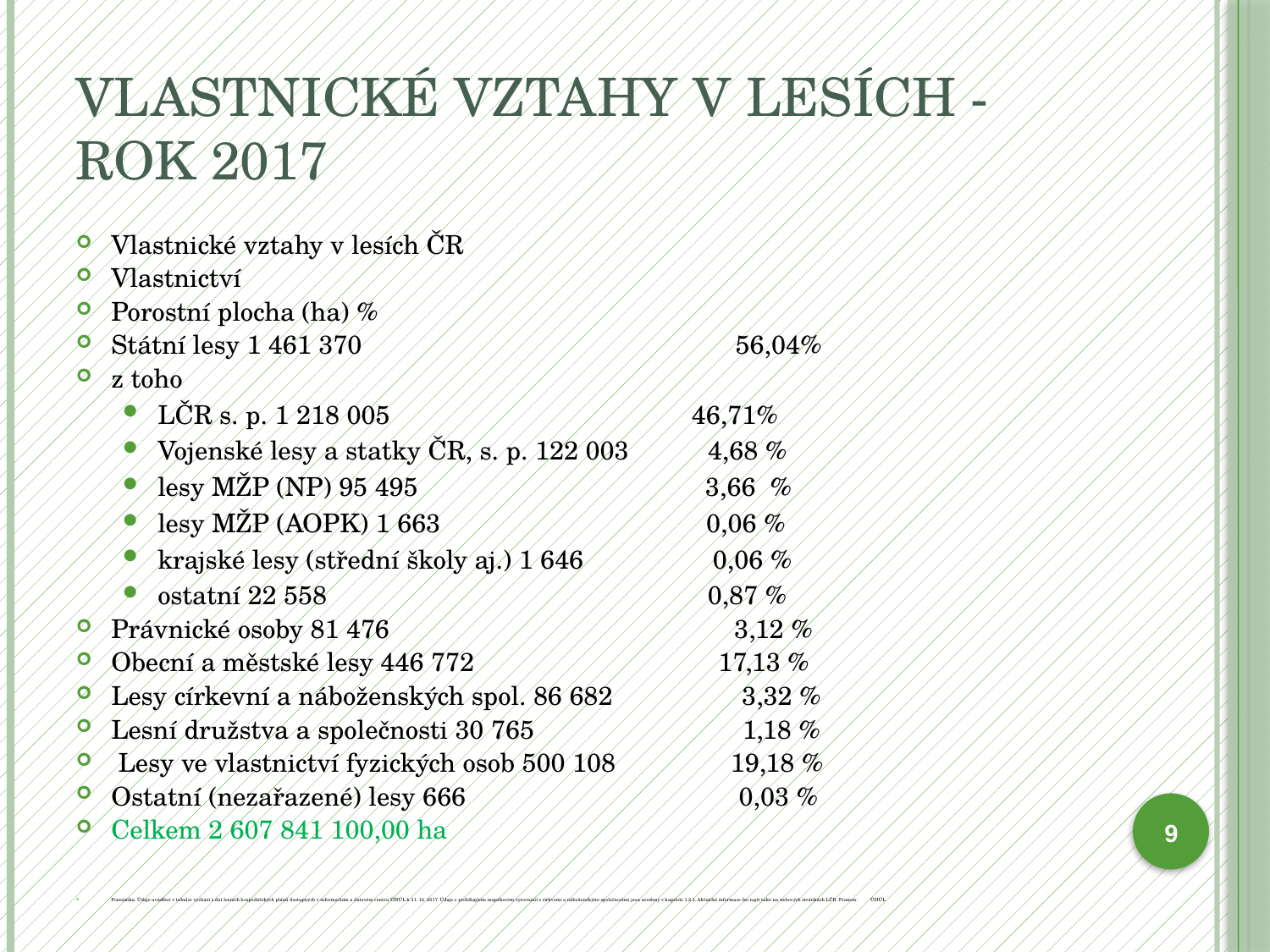

9
# Vlastnické vztahy v lesích - Rok 2017
Vlastnické vztahy v lesích ČR
Vlastnictví
Porostní plocha (ha) %
Státní lesy 1 461 370                                                    56,04%
z toho
LČR s. p. 1 218 005                                          46,71%
Vojenské lesy a statky ČR, s. p. 122 003           4,68 %
lesy MŽP (NP) 95 495                                        3,66  %
lesy MŽP (AOPK) 1 663                                     0,06 %
krajské lesy (střední školy aj.) 1 646                  0,06 %
ostatní 22 558                                                     0,87 %
Právnické osoby 81 476                                                3,12 %
Obecní a městské lesy 446 772                                  17,13 %
Lesy církevní a náboženských spol. 86 682                  3,32 %
Lesní družstva a společnosti 30 765                             1,18 %
 Lesy ve vlastnictví fyzických osob 500 108                19,18 %
Ostatní (nezařazené) lesy 666                                      0,03 %
Celkem 2 607 841 100,00 ha

Poznámka: Údaje uváděné v tabulce vychází z dat lesních hospodářských plánů dostupných v informačním a datovém centru ÚHÚL k 31. 12. 2017. Údaje o probíhajícím majetkovém vyrovnání s církvemi a náboženskými společnostmi jsou uvedeny v kapitole 1.2.1. Aktuální informace lze najít také na webových stránkách LČR. Pramen:	ÚHÚL